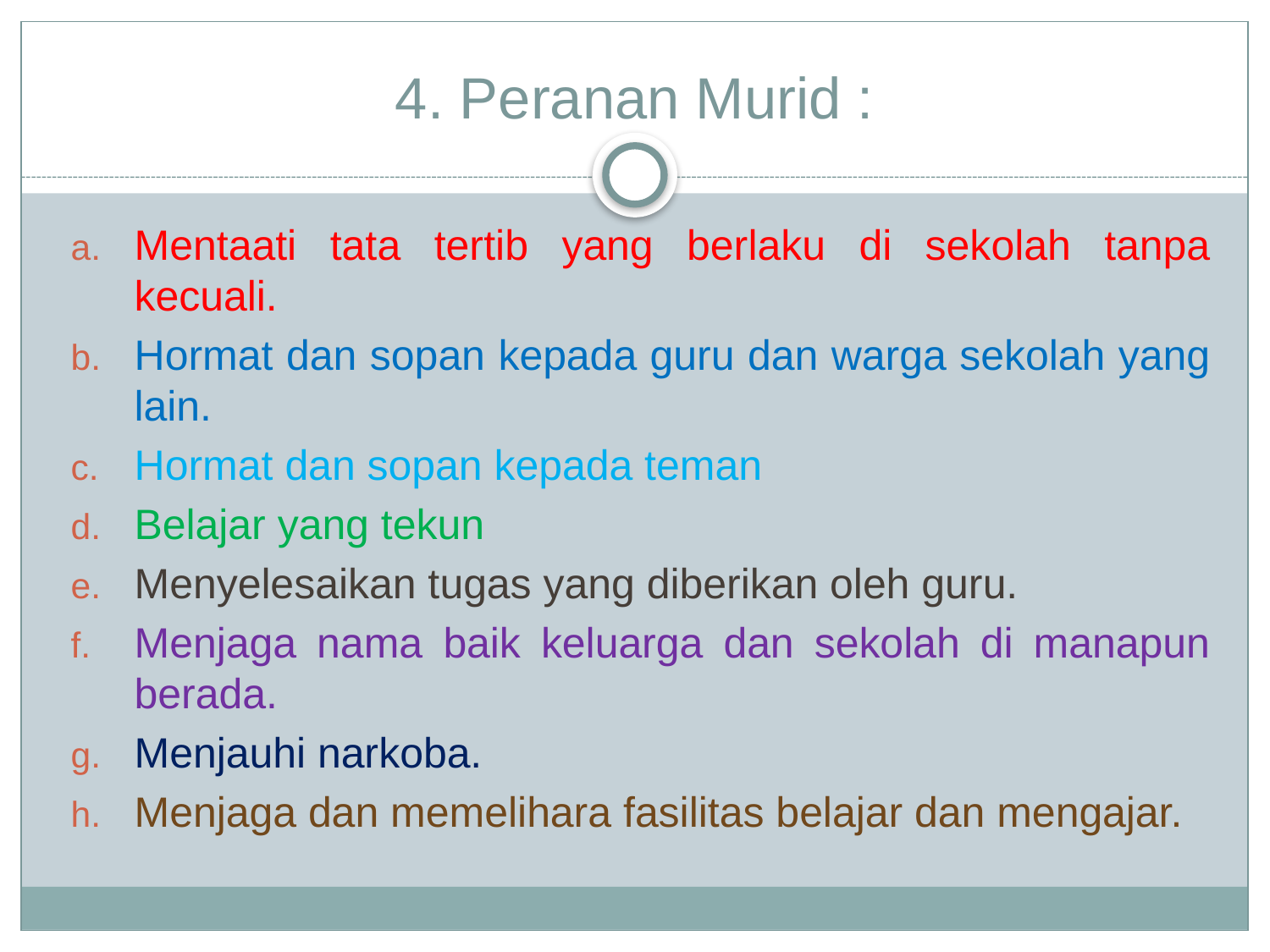

# 4. Peranan Murid :
Mentaati tata tertib yang berlaku di sekolah tanpa kecuali.
Hormat dan sopan kepada guru dan warga sekolah yang lain.
Hormat dan sopan kepada teman
Belajar yang tekun
Menyelesaikan tugas yang diberikan oleh guru.
Menjaga nama baik keluarga dan sekolah di manapun berada.
Menjauhi narkoba.
Menjaga dan memelihara fasilitas belajar dan mengajar.